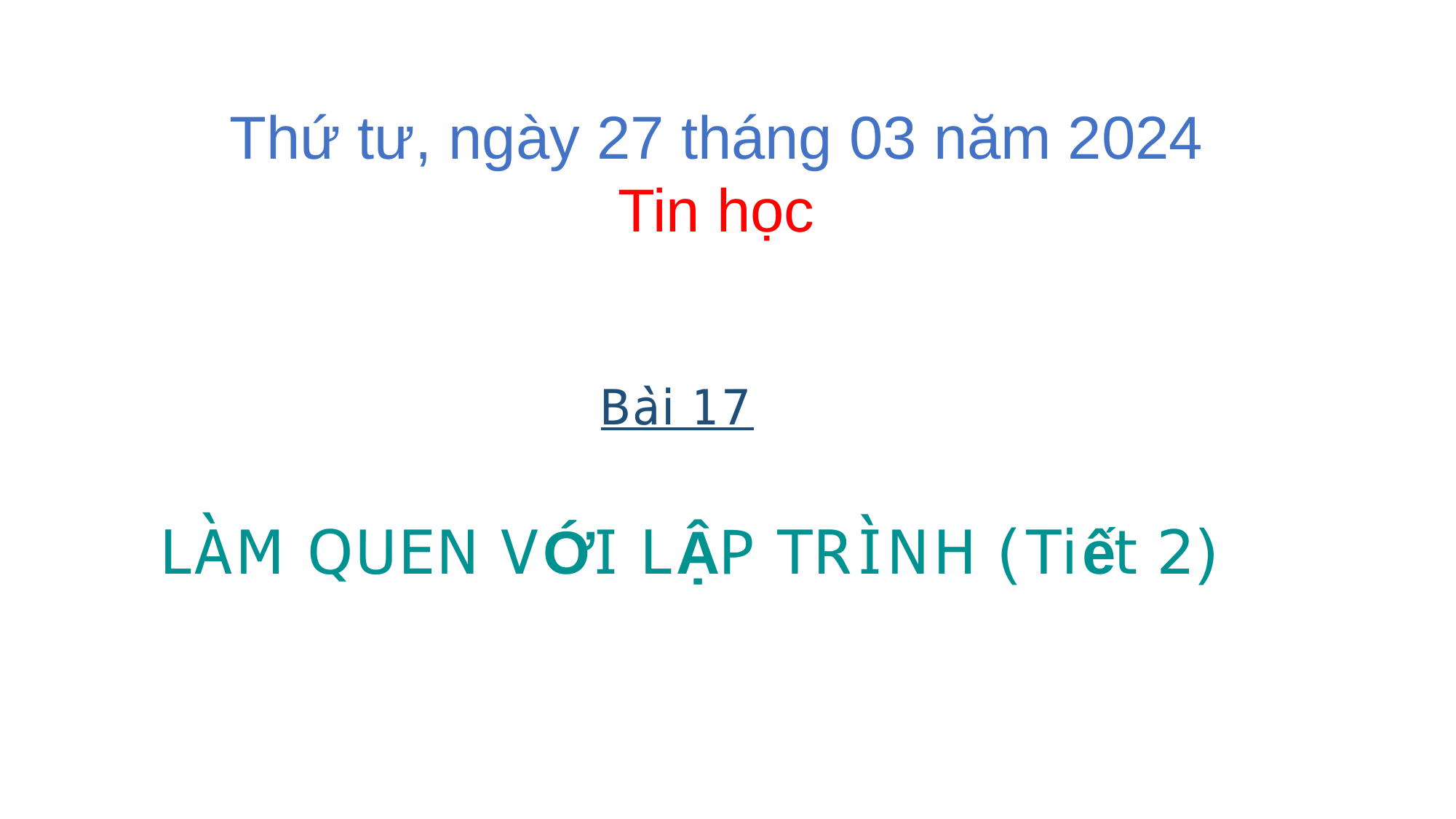

Thứ tư, ngày 27 tháng 03 năm 2024
Tin học
Bài 17
LÀM QUEN VỚI LẬP TRÌNH (Tiết 2)